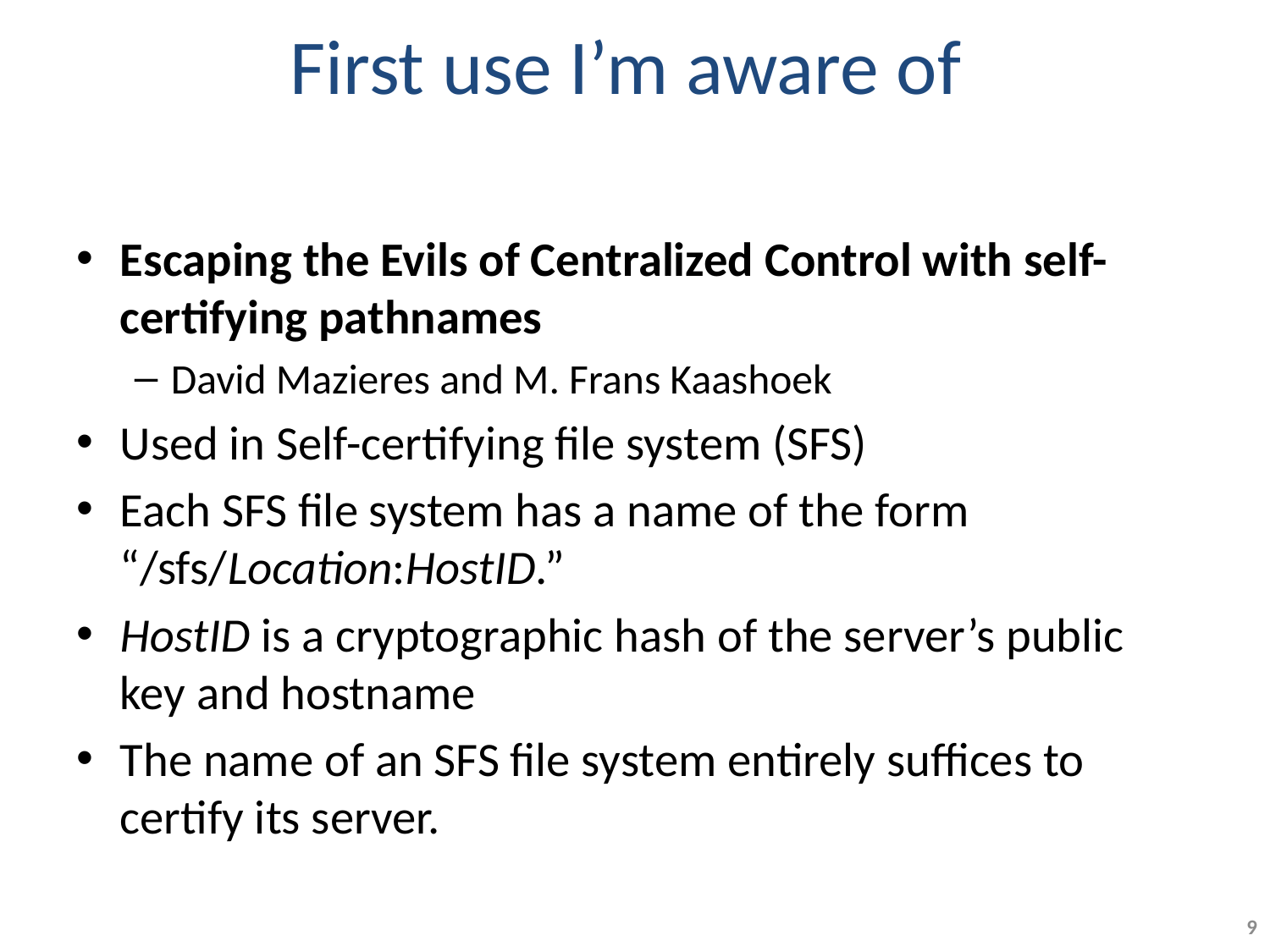

# First use I’m aware of
Escaping the Evils of Centralized Control with self-certifying pathnames
David Mazieres and M. Frans Kaashoek
Used in Self-certifying file system (SFS)
Each SFS file system has a name of the form “/sfs/Location:HostID.”
HostID is a cryptographic hash of the server’s public key and hostname
The name of an SFS file system entirely suffices to certify its server.

9